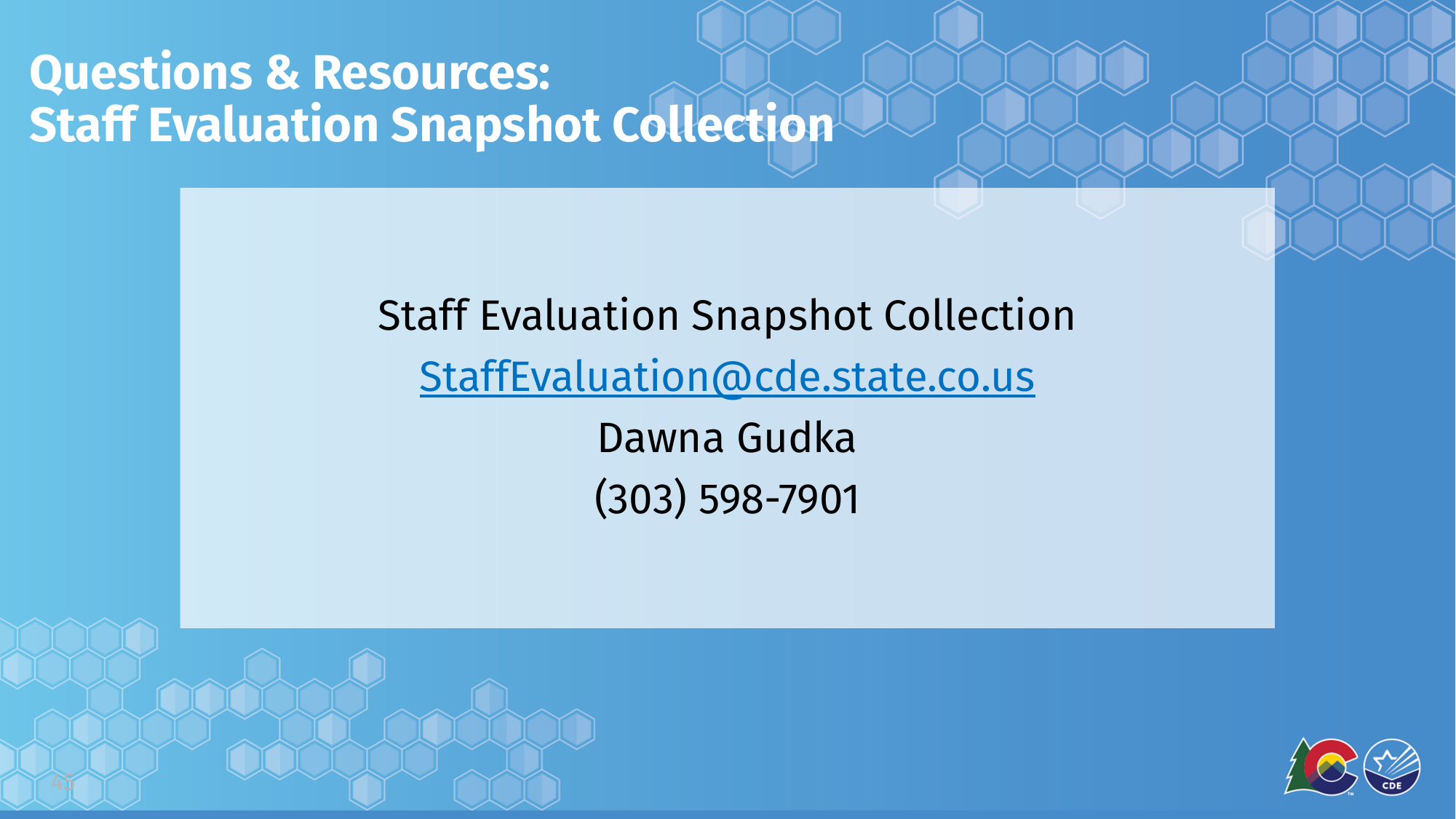

# Questions & Resources: Staff Evaluation Snapshot Collection
Staff Evaluation Snapshot Collection
StaffEvaluation@cde.state.co.us
Dawna Gudka
(303) 598-7901
45